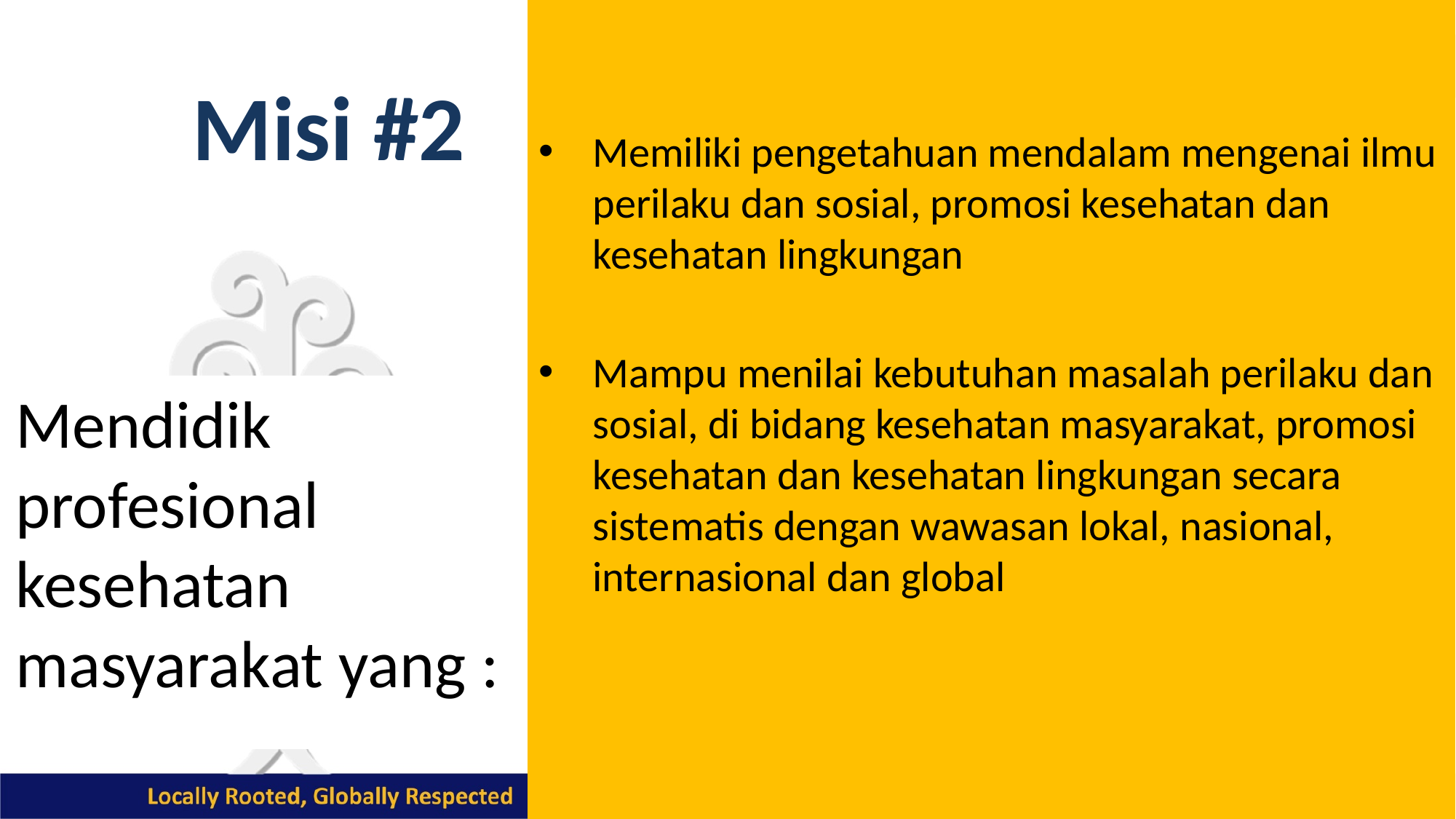

Memiliki pengetahuan mendalam mengenai ilmu perilaku dan sosial, promosi kesehatan dan kesehatan lingkungan

Mampu menilai kebutuhan masalah perilaku dan sosial, di bidang kesehatan masyarakat, promosi kesehatan dan kesehatan lingkungan secara sistematis dengan wawasan lokal, nasional, internasional dan global
# Misi #2
Mendidik profesional kesehatan masyarakat yang :